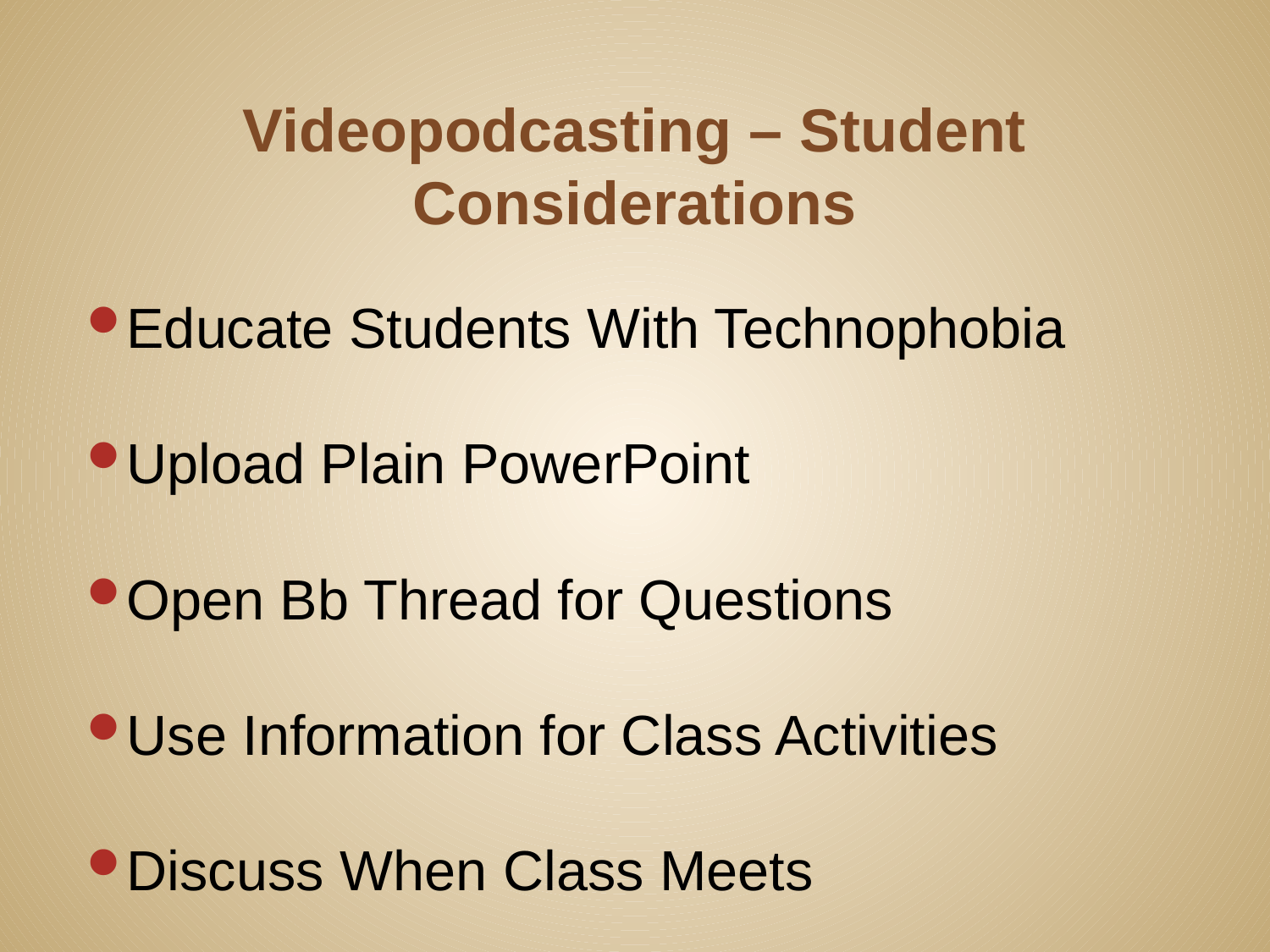

# Videopodcasting – Student Considerations
Educate Students With Technophobia

Upload Plain PowerPoint

Open Bb Thread for Questions

Use Information for Class Activities

Discuss When Class Meets